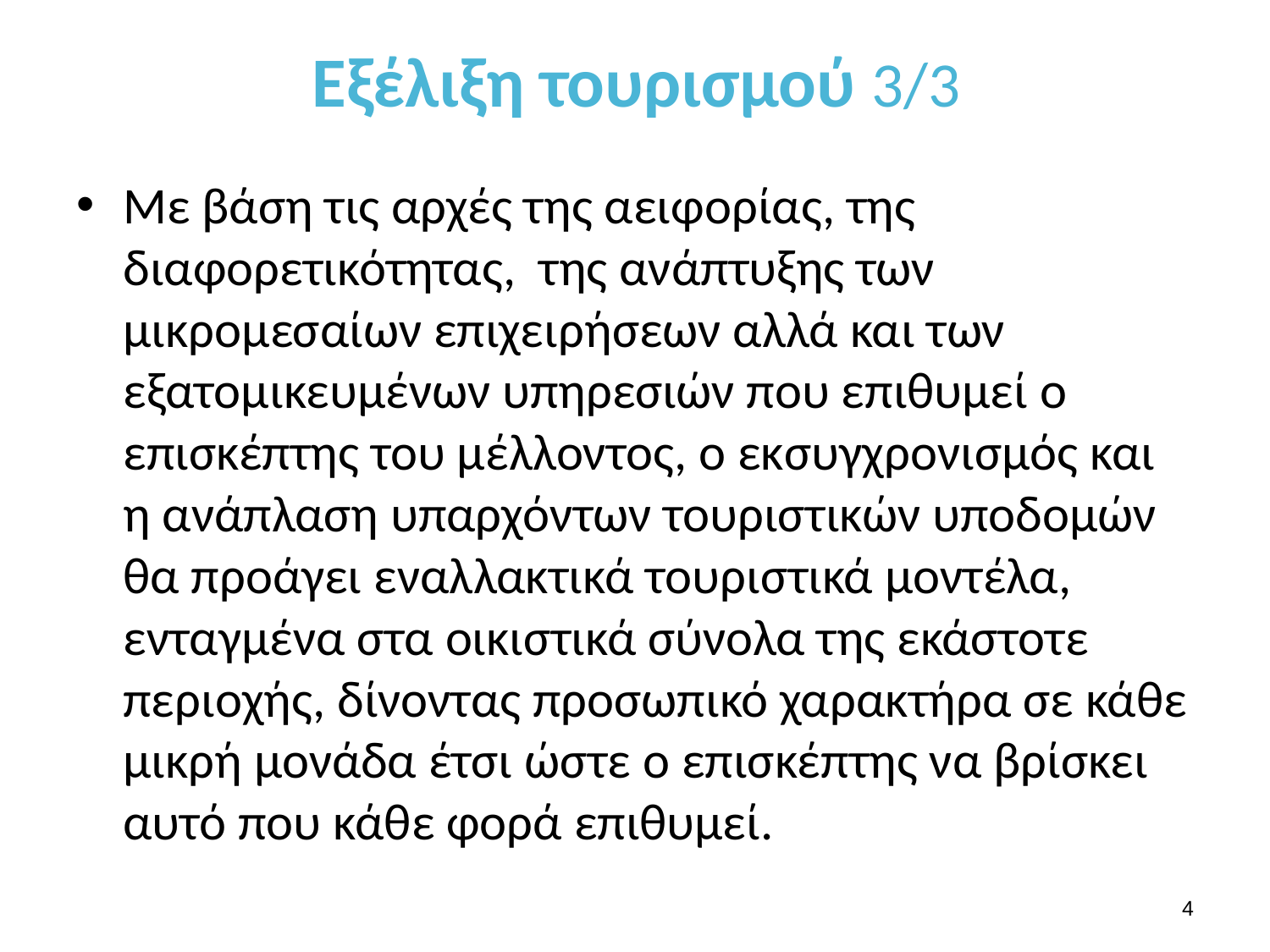

# Εξέλιξη τουρισμού 3/3
Με βάση τις αρχές της αειφορίας, της διαφορετικότητας,  της ανάπτυξης των μικρομεσαίων επιχειρήσεων αλλά και των  εξατομικευμένων υπηρεσιών που επιθυμεί ο επισκέπτης του μέλλοντος, ο εκσυγχρονισμός και η ανάπλαση υπαρχόντων τουριστικών υποδομών θα προάγει εναλλακτικά τουριστικά μοντέλα, ενταγμένα στα οικιστικά σύνολα της εκάστοτε περιοχής, δίνοντας προσωπικό χαρακτήρα σε κάθε μικρή μονάδα έτσι ώστε ο επισκέπτης να βρίσκει αυτό που κάθε φορά επιθυμεί.
4